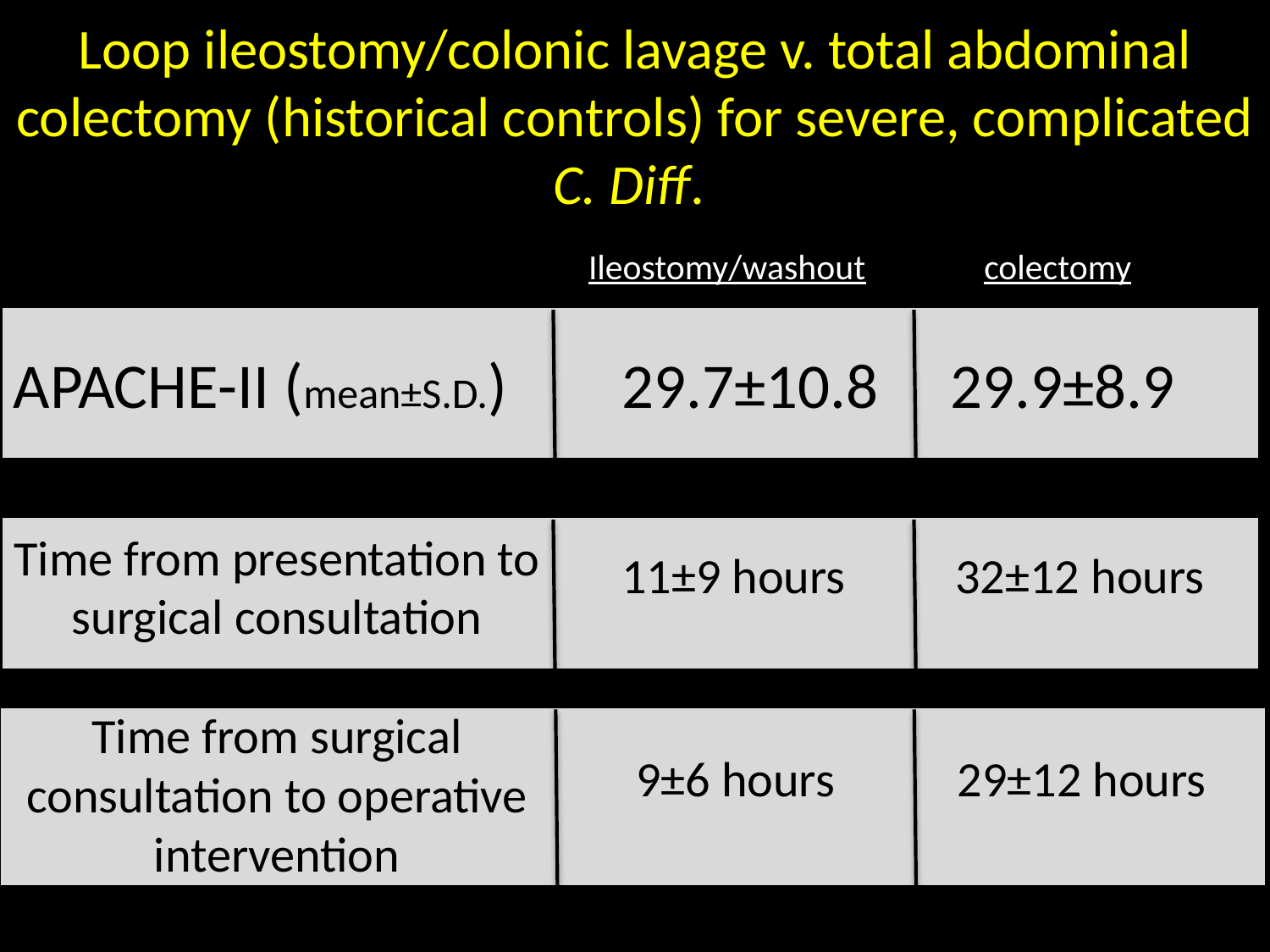

Loop ileostomy/colonic lavage v. total abdominal colectomy (historical controls) for severe, complicated C. Diff.

Ileostomy/washout
colectomy
APACHE-II (mean±S.D.)        29.7±10.8     29.9±8.9

Time from presentation to surgical consultation
11±9 hours
32±12 hours
Time from surgical consultation to operative intervention

9±6 hours
29±12 hours